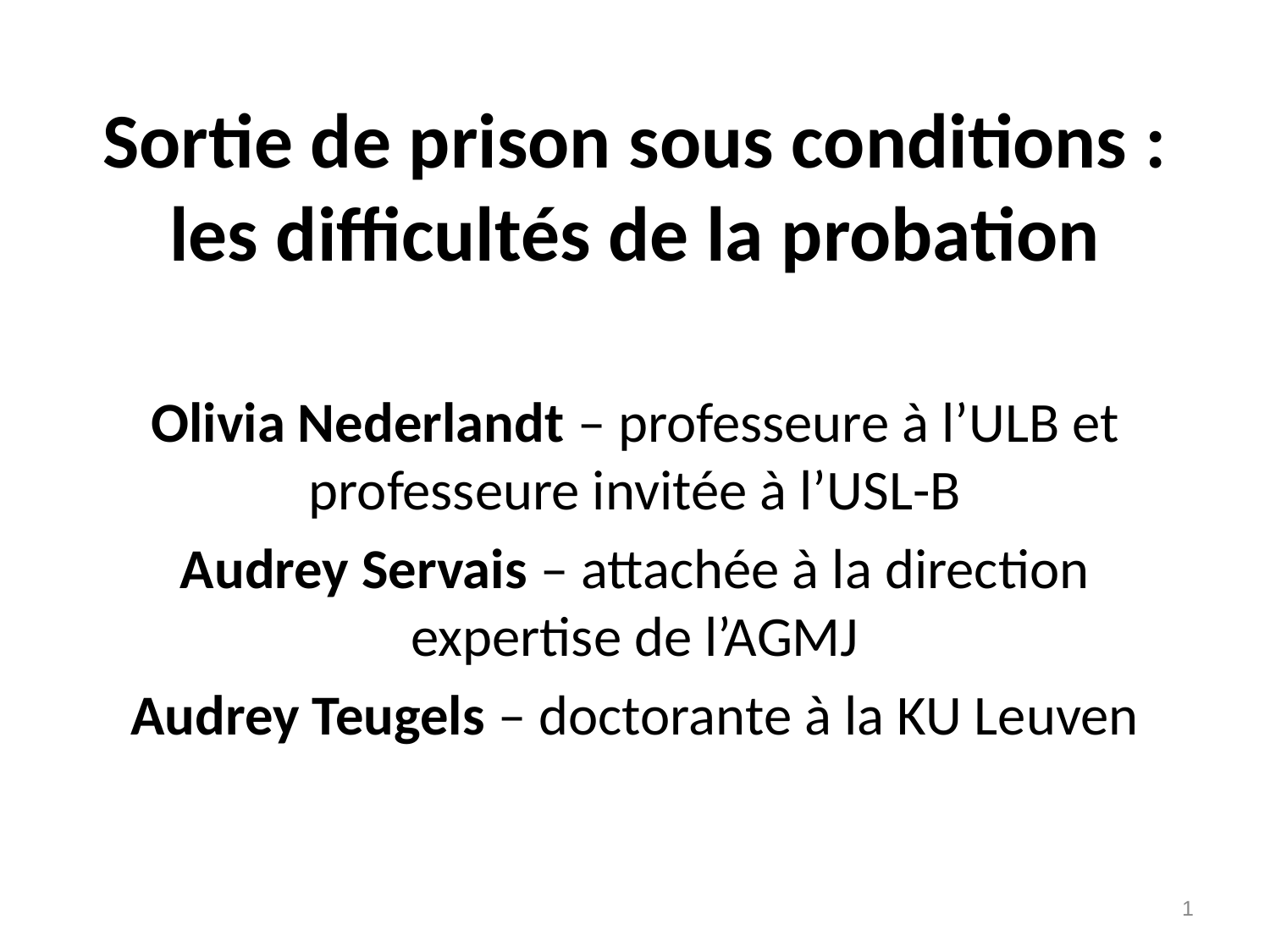

# Sortie de prison sous conditions : les difficultés de la probation
Olivia Nederlandt – professeure à l’ULB et professeure invitée à l’USL-B
Audrey Servais – attachée à la direction expertise de l’AGMJ
Audrey Teugels – doctorante à la KU Leuven
1